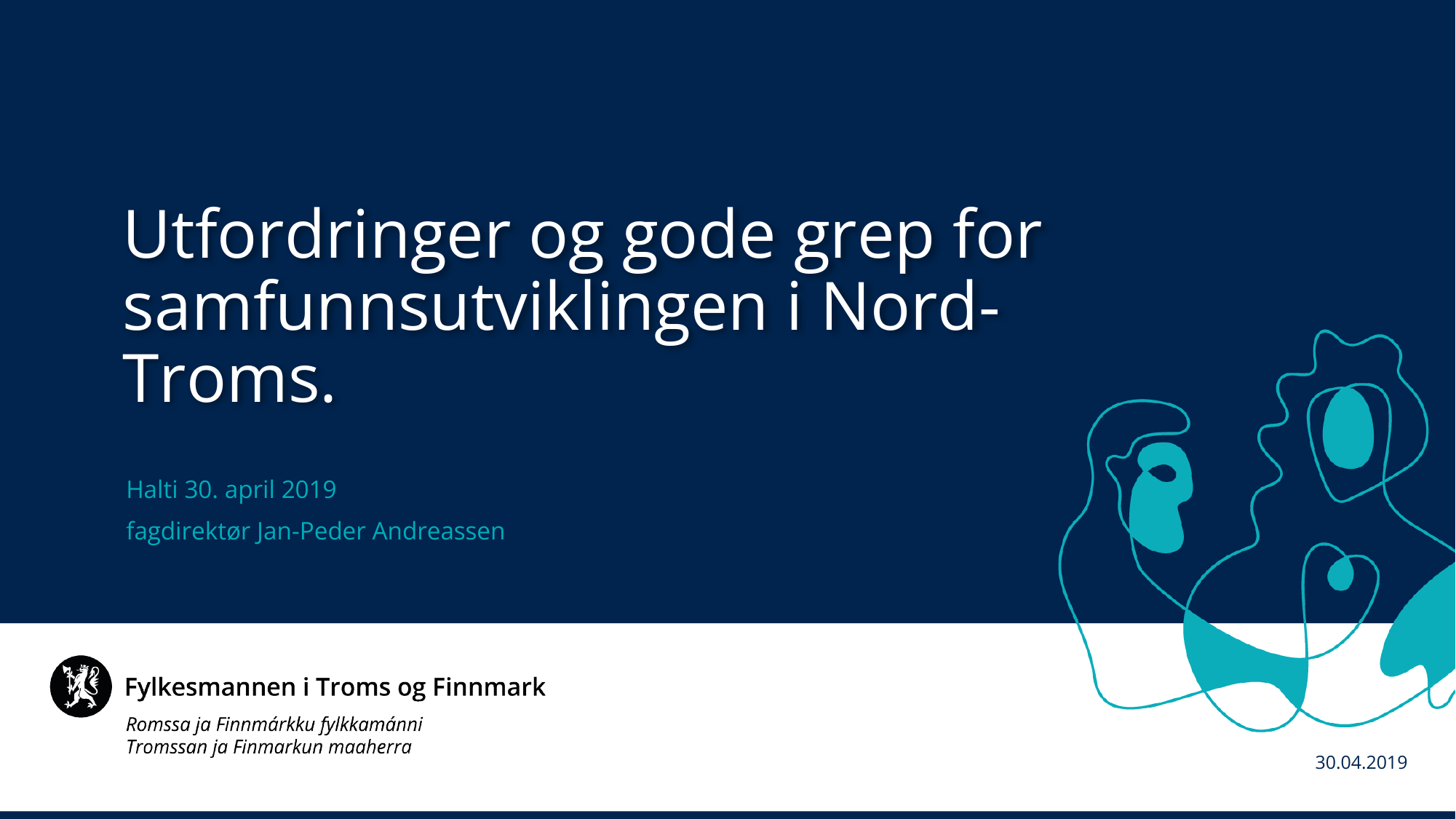

Utfordringer og gode grep for samfunnsutviklingen i Nord-Troms.
Halti 30. april 2019
fagdirektør Jan-Peder Andreassen
30.04.2019